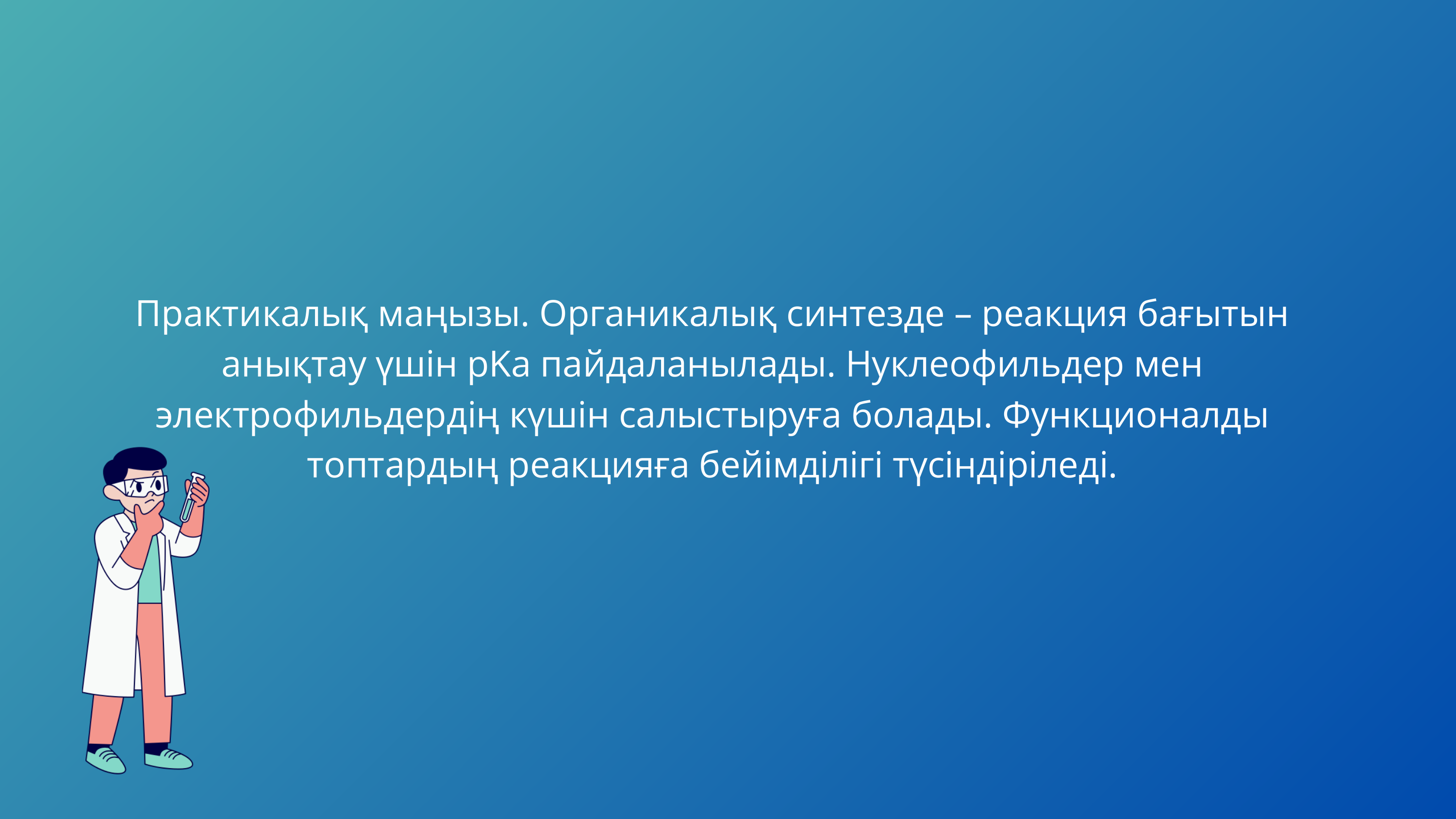

Практикалық маңызы. Органикалық синтезде – реакция бағытын анықтау үшін pKa пайдаланылады. Нуклеофильдер мен электрофильдердің күшін салыстыруға болады. Функционалды топтардың реакцияға бейімділігі түсіндіріледі.